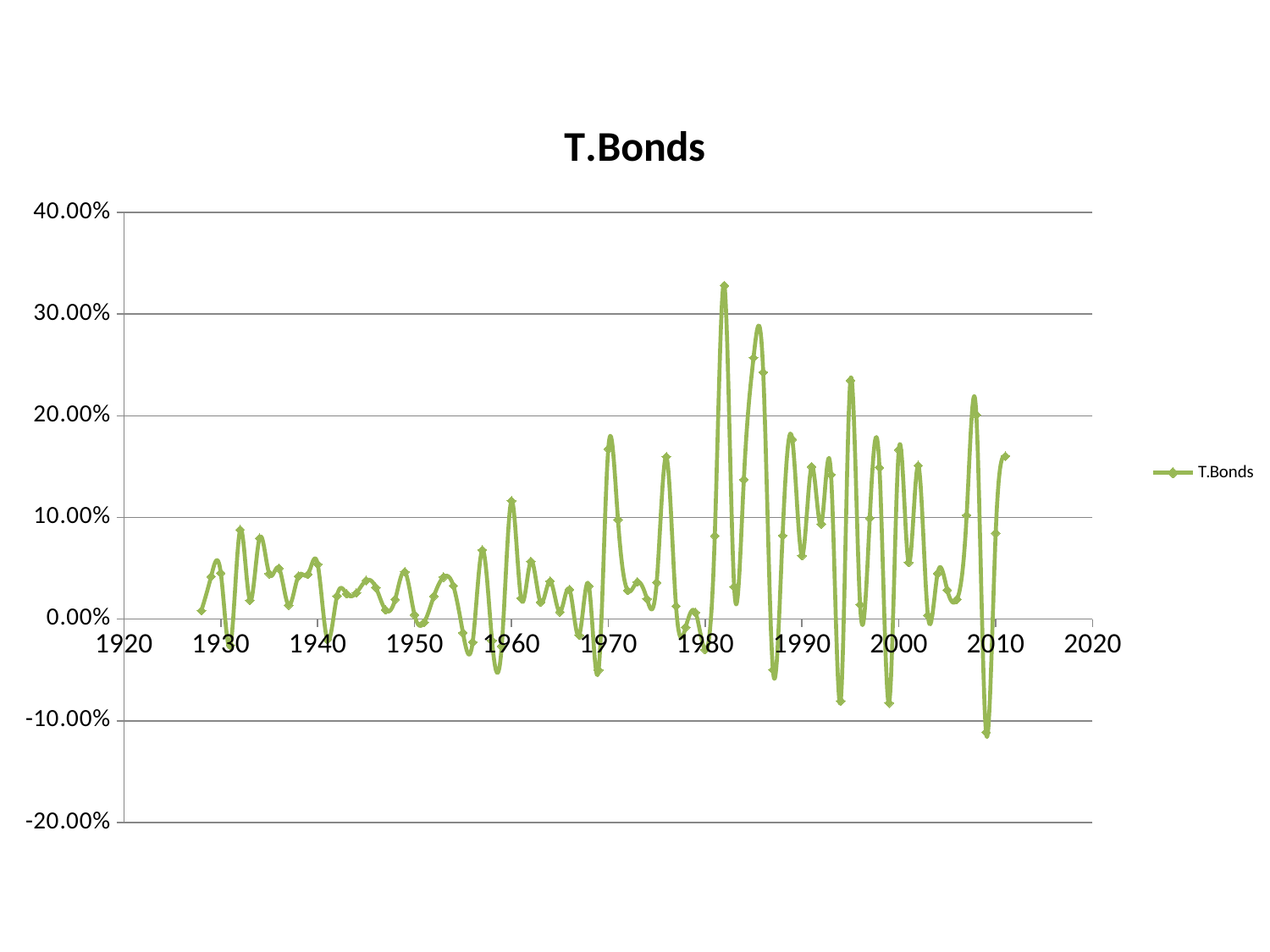

#

### Chart:

| Category | T.Bonds |
|---|---|